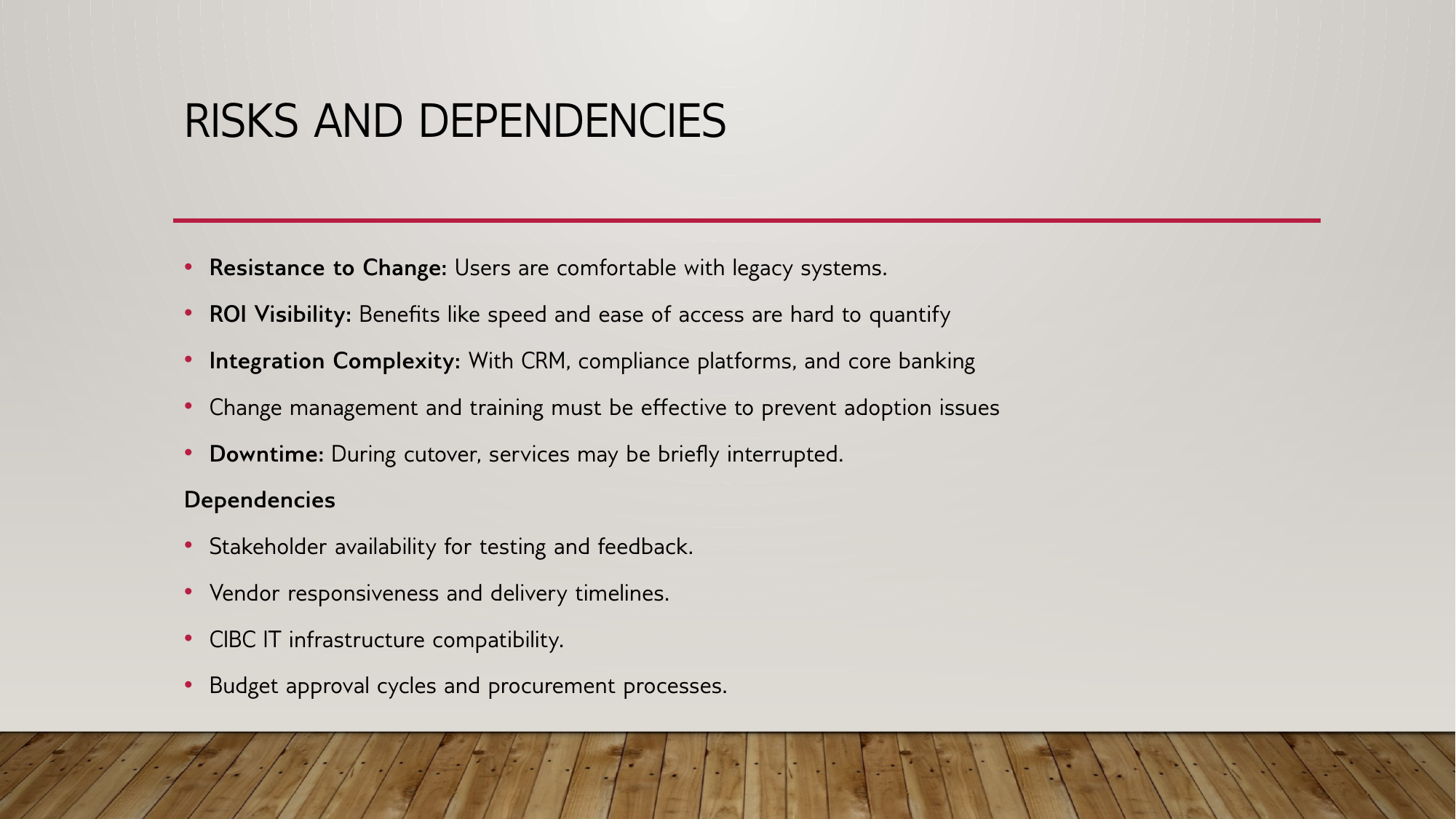

# Risks and Dependencies
Resistance to Change: Users are comfortable with legacy systems.
ROI Visibility: Benefits like speed and ease of access are hard to quantify
Integration Complexity: With CRM, compliance platforms, and core banking
Change management and training must be effective to prevent adoption issues
Downtime: During cutover, services may be briefly interrupted.
Dependencies
Stakeholder availability for testing and feedback.
Vendor responsiveness and delivery timelines.
CIBC IT infrastructure compatibility.
Budget approval cycles and procurement processes.